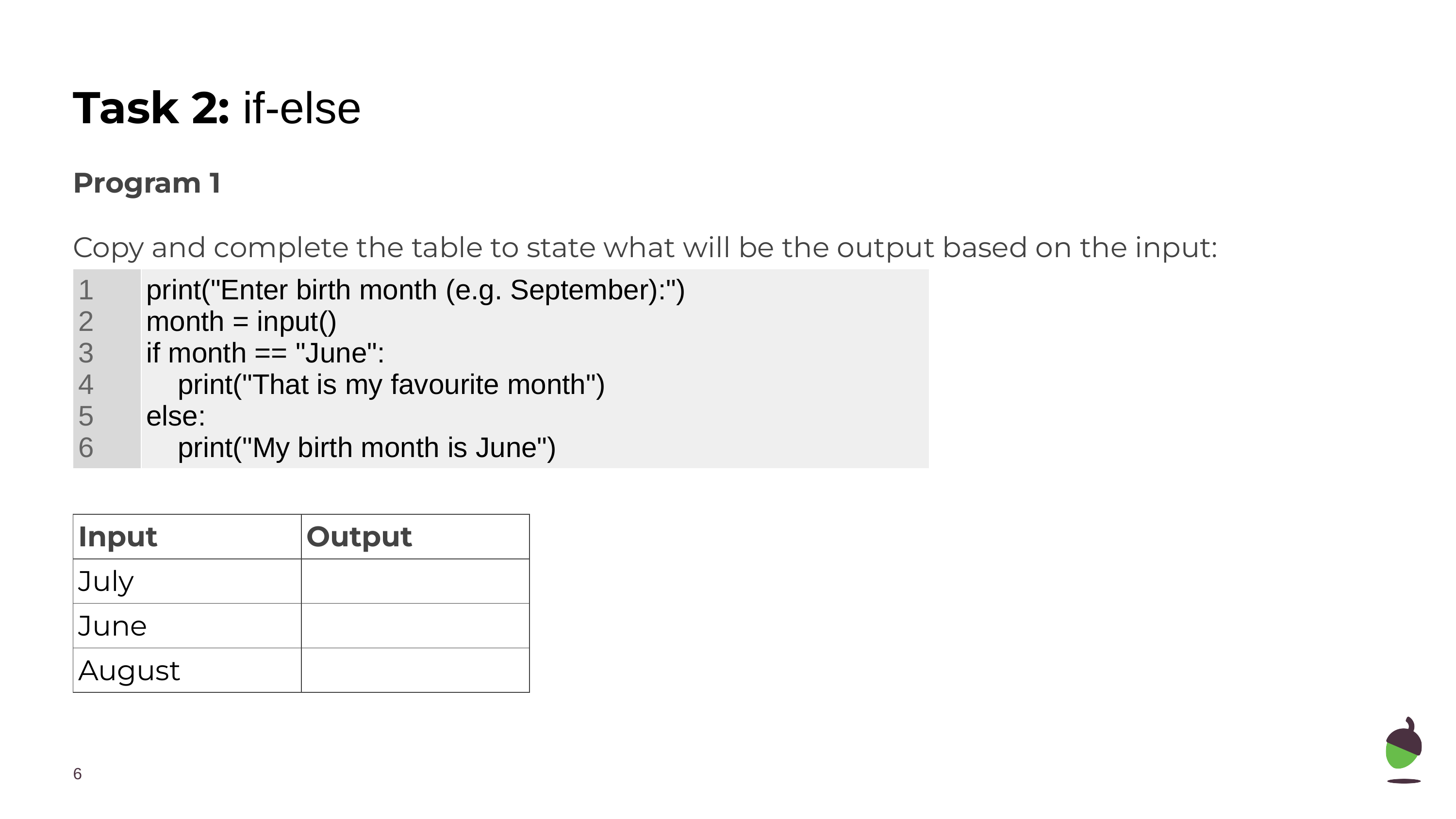

# Task 2: if-else
Program 1
Copy and complete the table to state what will be the output based on the input:

| 1 2 3 4 5 6 | print("Enter birth month (e.g. September):") month = input() if month == "June": print("That is my favourite month") else: print("My birth month is June") |
| --- | --- |
| Input | Output |
| --- | --- |
| July |  |
| June |  |
| August |  |
6